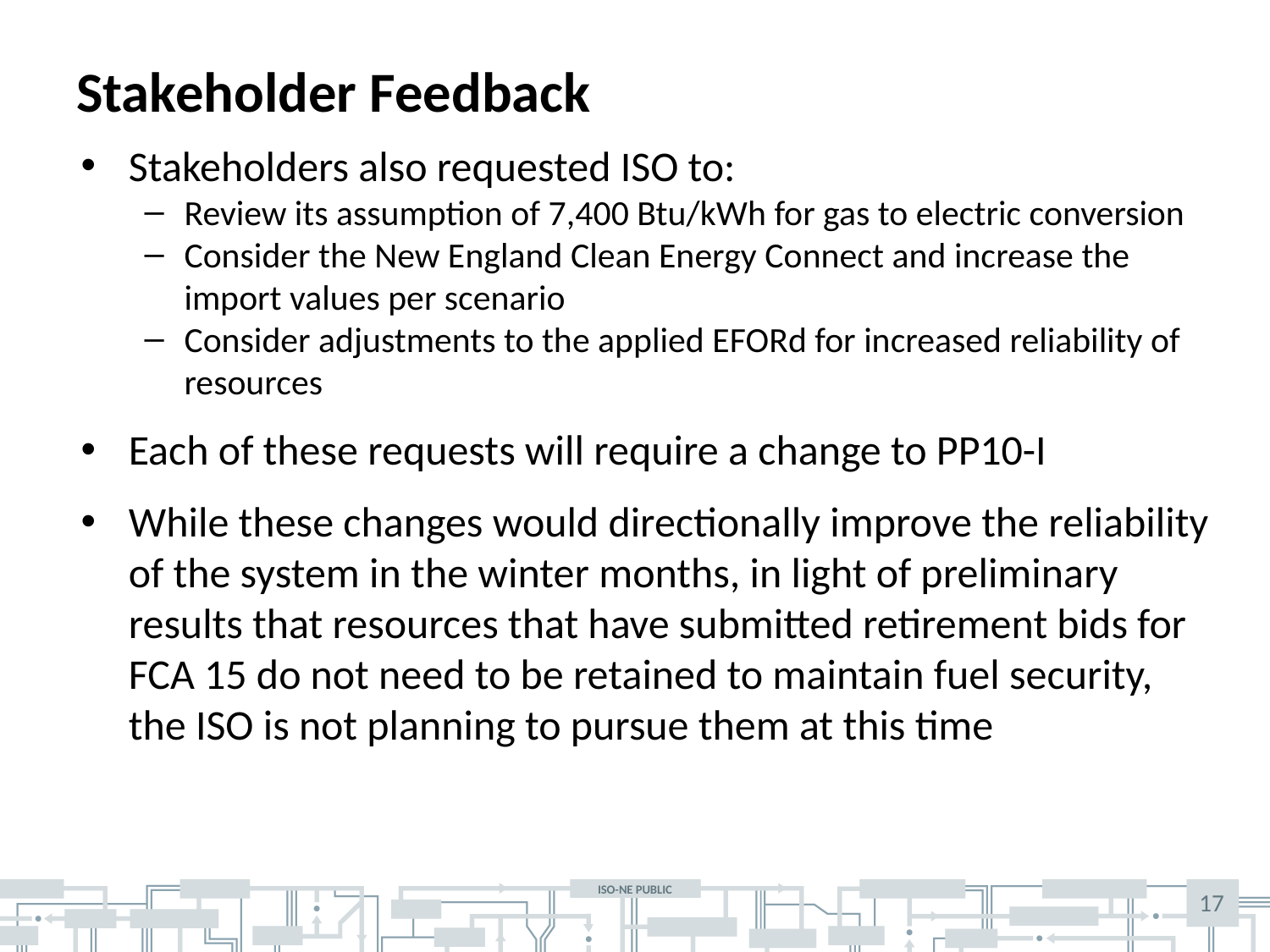

# Stakeholder Feedback
Stakeholders also requested ISO to:
Review its assumption of 7,400 Btu/kWh for gas to electric conversion
Consider the New England Clean Energy Connect and increase the import values per scenario
Consider adjustments to the applied EFORd for increased reliability of resources
Each of these requests will require a change to PP10-I
While these changes would directionally improve the reliability of the system in the winter months, in light of preliminary results that resources that have submitted retirement bids for FCA 15 do not need to be retained to maintain fuel security, the ISO is not planning to pursue them at this time
17